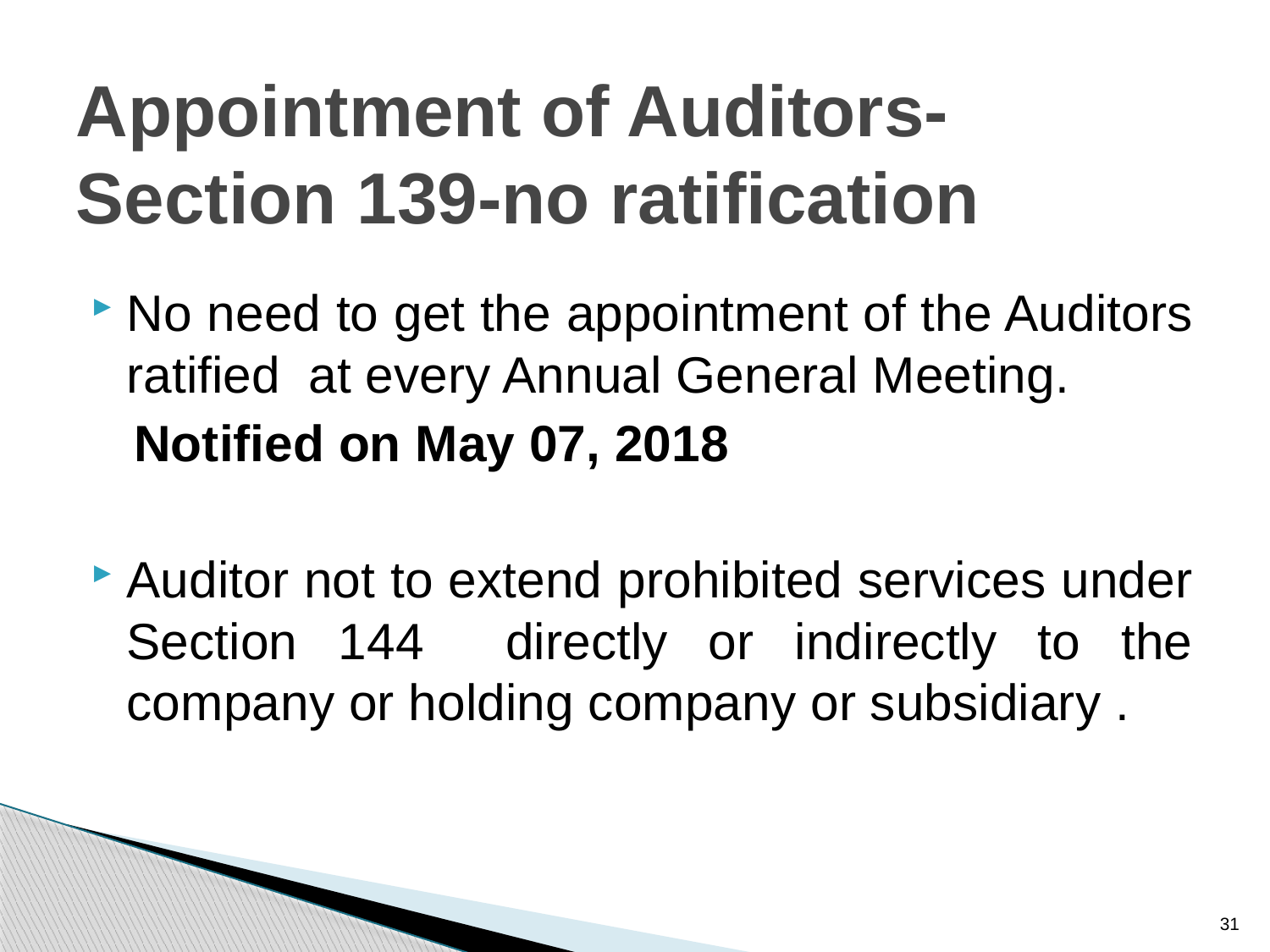

# Appointment of Auditors-Section 139-no ratification

No need to get the appointment of the Auditors ratified  at every Annual General Meeting.
   Notified on May 07, 2018

Auditor not to extend prohibited services under Section 144  directly or indirectly to the company or holding company or subsidiary .

31